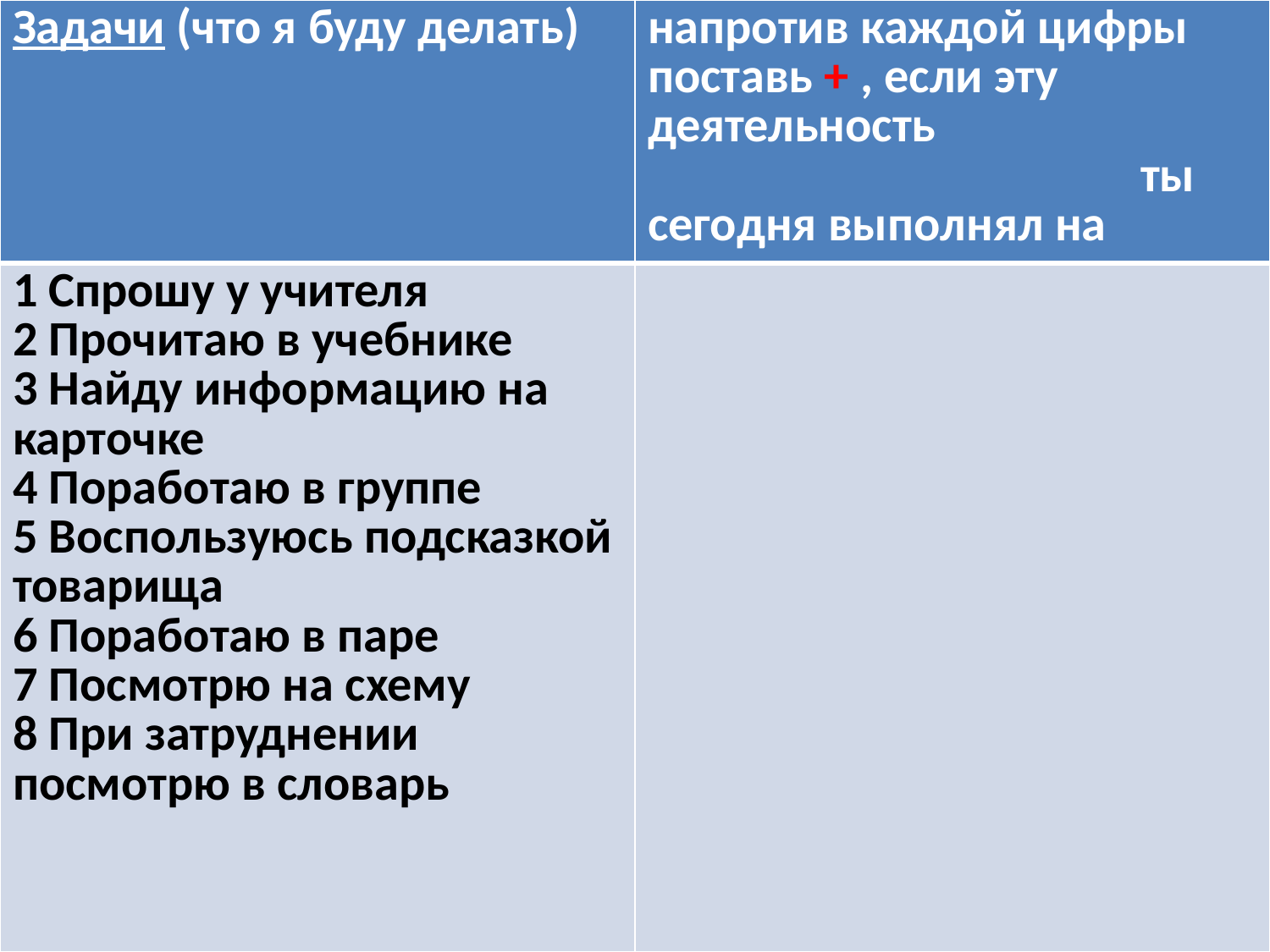

| Задачи (что я буду делать) | напротив каждой цифры поставь + , если эту деятельность ты сегодня выполнял на |
| --- | --- |
| 1 Спрошу у учителя 2 Прочитаю в учебнике 3 Найду информацию на карточке 4 Поработаю в группе 5 Воспользуюсь подсказкой товарища 6 Поработаю в паре 7 Посмотрю на схему 8 При затруднении посмотрю в словарь |  |
#